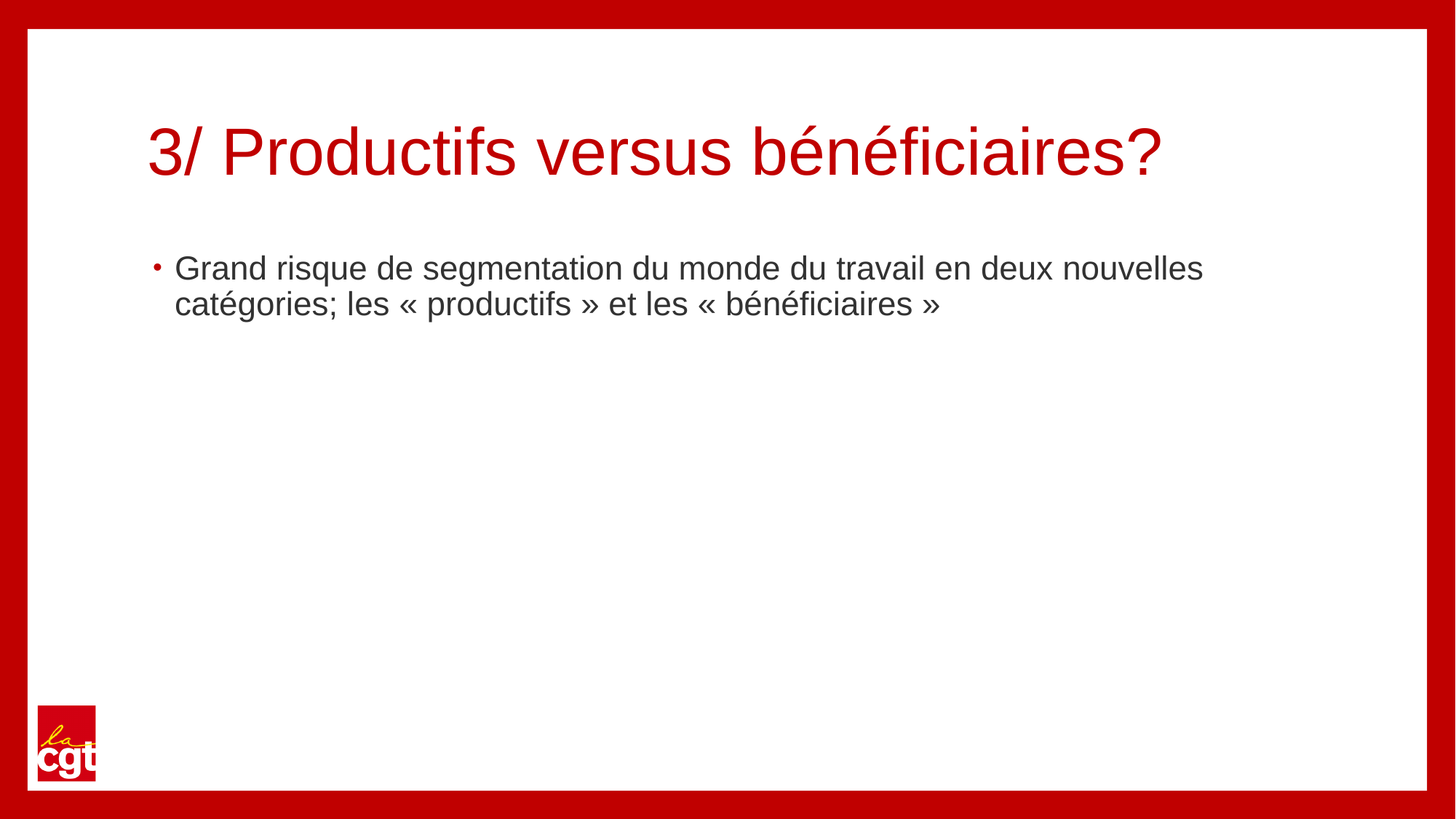

# 3/ Productifs versus bénéficiaires?
Grand risque de segmentation du monde du travail en deux nouvelles catégories; les « productifs » et les « bénéficiaires »